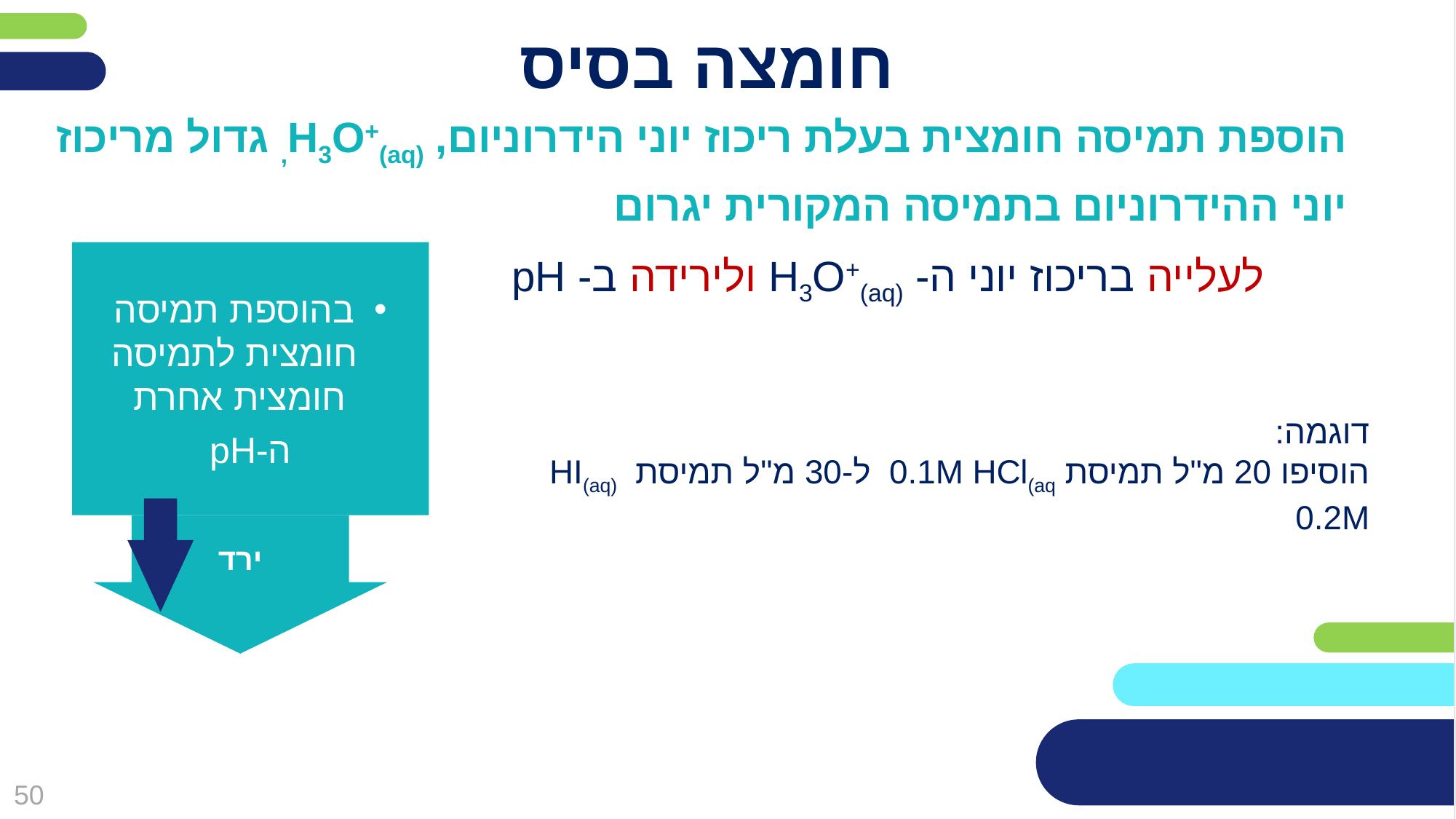

פריסה 1
(הפריסות שונות זו מזו במיקום תיבות הטקסט וגרפיקת הרקע,
ותוכלו לגוון ביניהן)
# חומצה בסיס
הוספת תמיסה חומצית בעלת ריכוז יוני הידרוניום, H3O+(aq), גדול מריכוז יוני ההידרוניום בתמיסה המקורית יגרום
את השקופית הזו תוכלו לשכפל, על מנת ליצור שקופיות נוספות הזהות לה – אליהן תוכלו להכניס את התכנים.

כדי לשכפל אותה, לחצו עליה קליק ימיני בתפריט השקופיות בצד ובחרו
"שכפל שקופית" או "Duplicate Slide"
(מחקו ריבוע זה לאחר הקריאה)
בהוספת תמיסה חומצית לתמיסה חומצית אחרת
 ה-pH
לעלייה בריכוז יוני ה- H3O+(aq) ולירידה ב- pH
דוגמה:
הוסיפו 20 מ"ל תמיסת 0.1M HCl(aq  ל-30 מ"ל תמיסת HI(aq)  0.2M

ירד